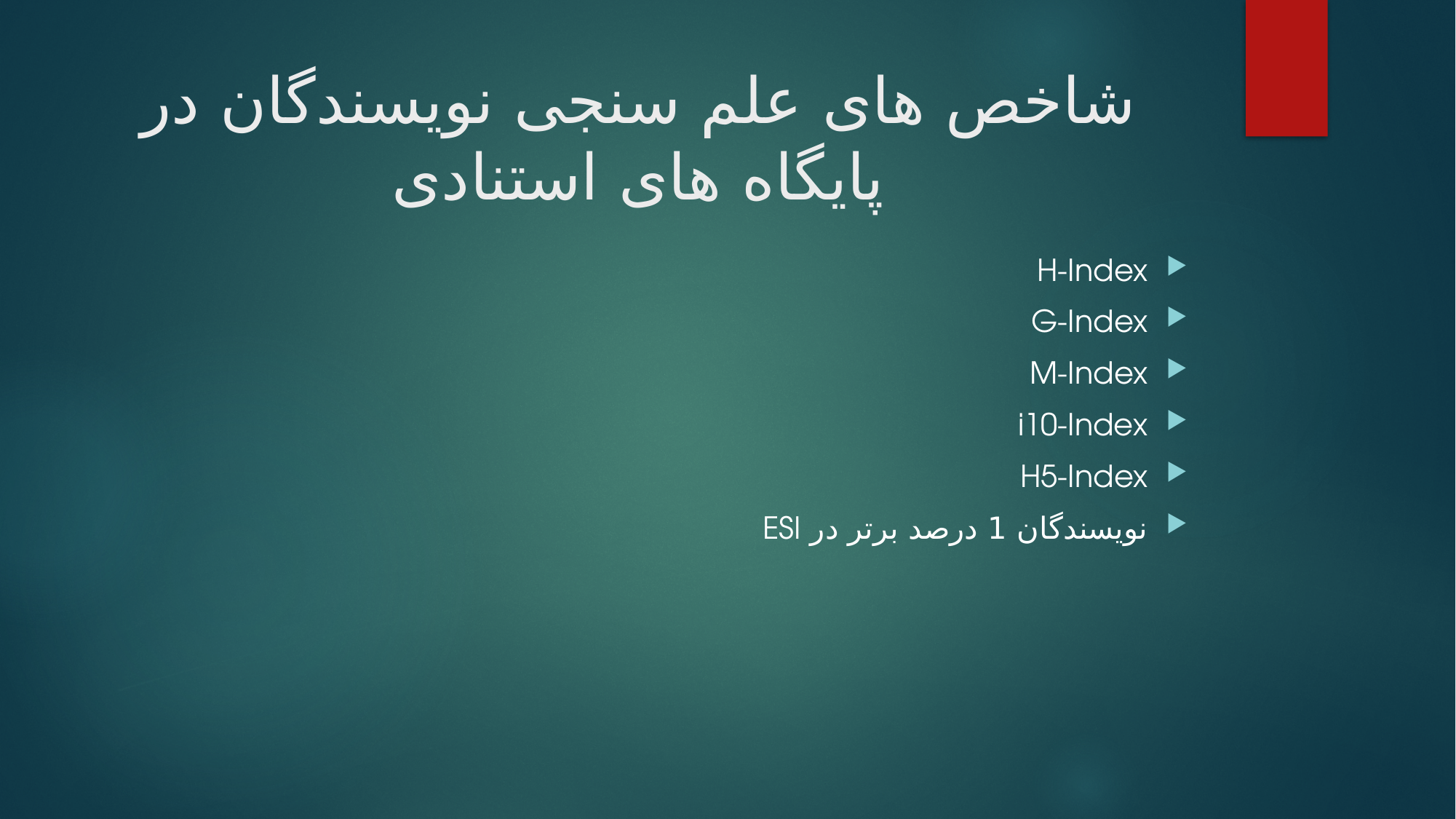

# شاخص های علم سنجی نویسندگان در پایگاه های استنادی
H-Index
G-Index
M-Index
i10-Index
H5-Index
نویسندگان 1 درصد برتر در ESI